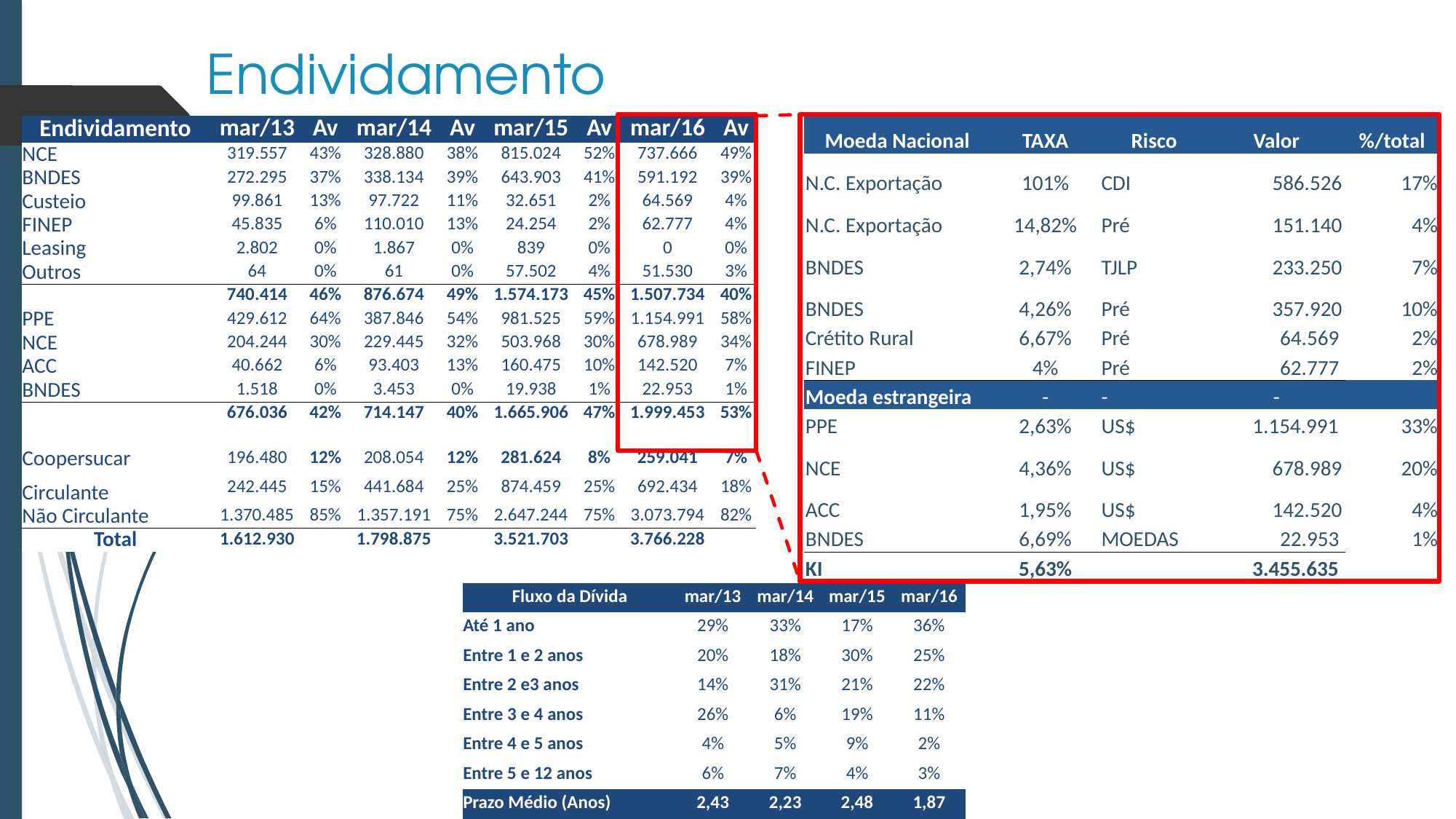

# Endividamento

| Moeda Nacional | TAXA | Risco | Valor | %/total |
| --- | --- | --- | --- | --- |
| N.C. Exportação | 101% | CDI | 586.526 | 17% |
| N.C. Exportação | 14,82% | Pré | 151.140 | 4% |
| BNDES | 2,74% | TJLP | 233.250 | 7% |
| BNDES | 4,26% | Pré | 357.920 | 10% |
| Crétito Rural | 6,67% | Pré | 64.569 | 2% |
| FINEP | 4% | Pré | 62.777 | 2% |
| Moeda estrangeira | - | - | - |  |
| PPE | 2,63% | US$ | 1.154.991 | 33% |
| NCE | 4,36% | US$ | 678.989 | 20% |
| ACC | 1,95% | US$ | 142.520 | 4% |
| BNDES | 6,69% | MOEDAS | 22.953 | 1% |
| KI | 5,63% |  | 3.455.635 |  |
| Endividamento |  |  |  | mar/13 | Av | mar/14 | Av | mar/15 | Av | mar/16 | Av |
| --- | --- | --- | --- | --- | --- | --- | --- | --- | --- | --- | --- |
| NCE |  |  |  | 319.557 | 43% | 328.880 | 38% | 815.024 | 52% | 737.666 | 49% |
| BNDES |  |  |  | 272.295 | 37% | 338.134 | 39% | 643.903 | 41% | 591.192 | 39% |
| Custeio |  |  |  | 99.861 | 13% | 97.722 | 11% | 32.651 | 2% | 64.569 | 4% |
| FINEP |  |  |  | 45.835 | 6% | 110.010 | 13% | 24.254 | 2% | 62.777 | 4% |
| Leasing |  |  |  | 2.802 | 0% | 1.867 | 0% | 839 | 0% | 0 | 0% |
| Outros |  |  |  | 64 | 0% | 61 | 0% | 57.502 | 4% | 51.530 | 3% |
|  |  |  |  | 740.414 | 46% | 876.674 | 49% | 1.574.173 | 45% | 1.507.734 | 40% |
| PPE |  |  |  | 429.612 | 64% | 387.846 | 54% | 981.525 | 59% | 1.154.991 | 58% |
| NCE |  |  |  | 204.244 | 30% | 229.445 | 32% | 503.968 | 30% | 678.989 | 34% |
| ACC |  |  |  | 40.662 | 6% | 93.403 | 13% | 160.475 | 10% | 142.520 | 7% |
| BNDES |  |  |  | 1.518 | 0% | 3.453 | 0% | 19.938 | 1% | 22.953 | 1% |
|  |  |  |  | 676.036 | 42% | 714.147 | 40% | 1.665.906 | 47% | 1.999.453 | 53% |
|  |  |  |  |  |  |  |  |  |  |  |  |
| Coopersucar |  |  |  | 196.480 | 12% | 208.054 | 12% | 281.624 | 8% | 259.041 | 7% |
| Circulante |  |  |  | 242.445 | 15% | 441.684 | 25% | 874.459 | 25% | 692.434 | 18% |
| Não Circulante |  |  |  | 1.370.485 | 85% | 1.357.191 | 75% | 2.647.244 | 75% | 3.073.794 | 82% |
| Total |  |  |  | 1.612.930 |  | 1.798.875 |  | 3.521.703 |  | 3.766.228 |  |
| Fluxo da Dívida | mar/13 | mar/14 | mar/15 | mar/16 |
| --- | --- | --- | --- | --- |
| Até 1 ano | 29% | 33% | 17% | 36% |
| Entre 1 e 2 anos | 20% | 18% | 30% | 25% |
| Entre 2 e3 anos | 14% | 31% | 21% | 22% |
| Entre 3 e 4 anos | 26% | 6% | 19% | 11% |
| Entre 4 e 5 anos | 4% | 5% | 9% | 2% |
| Entre 5 e 12 anos | 6% | 7% | 4% | 3% |
| Prazo Médio (Anos) | 2,43 | 2,23 | 2,48 | 1,87 |